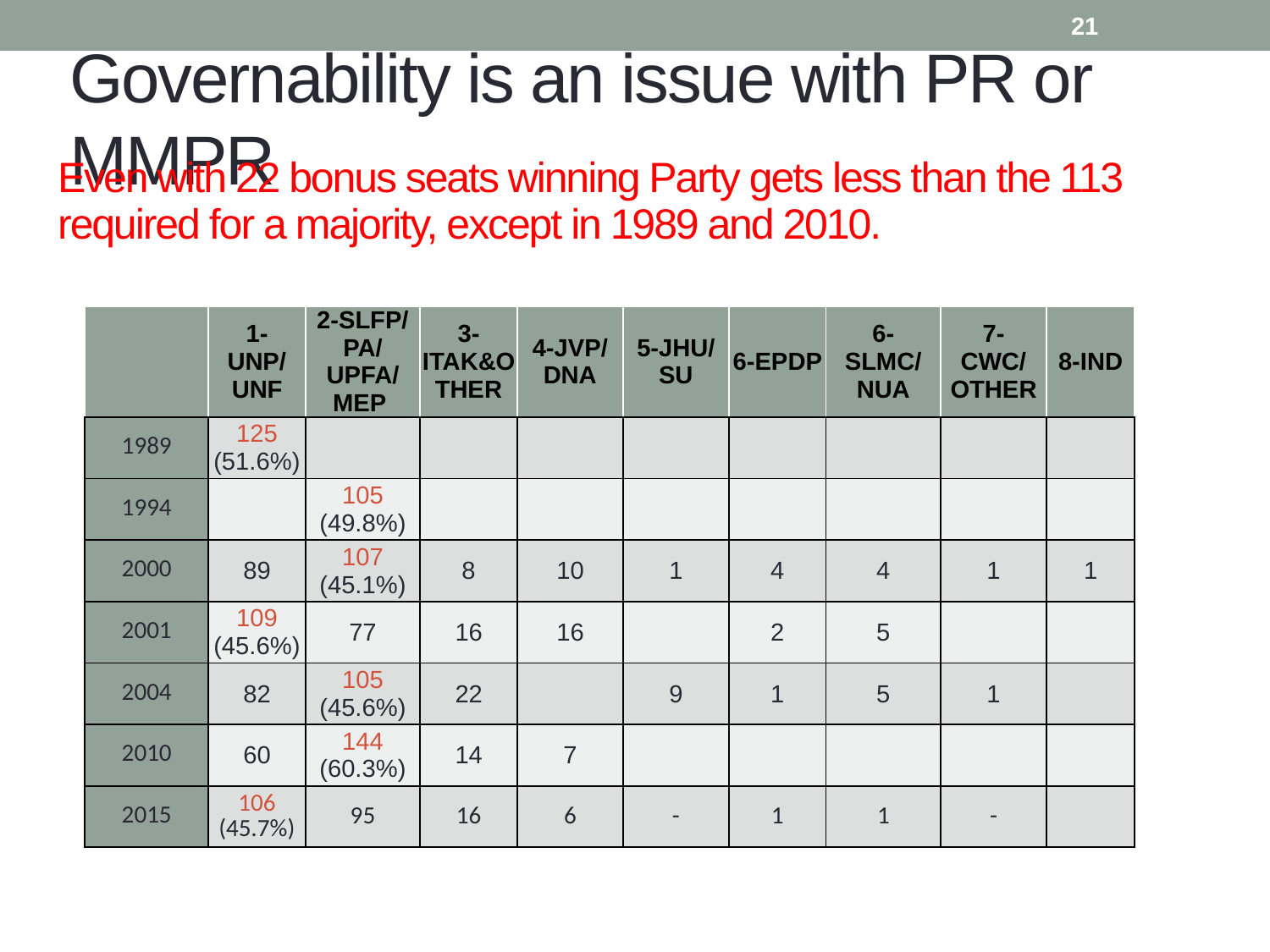

21
# Governability is an issue with PR or MMPR
Even with 22 bonus seats winning Party gets less than the 113 required for a majority, except in 1989 and 2010.
|  | 1-UNP/UNF | 2-SLFP/PA/UPFA/MEP | 3-ITAK&OTHER | 4-JVP/DNA | 5-JHU/SU | 6-EPDP | 6-SLMC/NUA | 7-CWC/OTHER | 8-IND |
| --- | --- | --- | --- | --- | --- | --- | --- | --- | --- |
| 1989 | 125 (51.6%) |  |  |  |  |  |  |  |  |
| 1994 |  | 105 (49.8%) |  |  |  |  |  |  |  |
| 2000 | 89 | 107 (45.1%) | 8 | 10 | 1 | 4 | 4 | 1 | 1 |
| 2001 | 109 (45.6%) | 77 | 16 | 16 |  | 2 | 5 |  |  |
| 2004 | 82 | 105 (45.6%) | 22 |  | 9 | 1 | 5 | 1 |  |
| 2010 | 60 | 144 (60.3%) | 14 | 7 |  |  |  |  |  |
| 2015 | 106 (45.7%) | 95 | 16 | 6 | - | 1 | 1 | - |  |